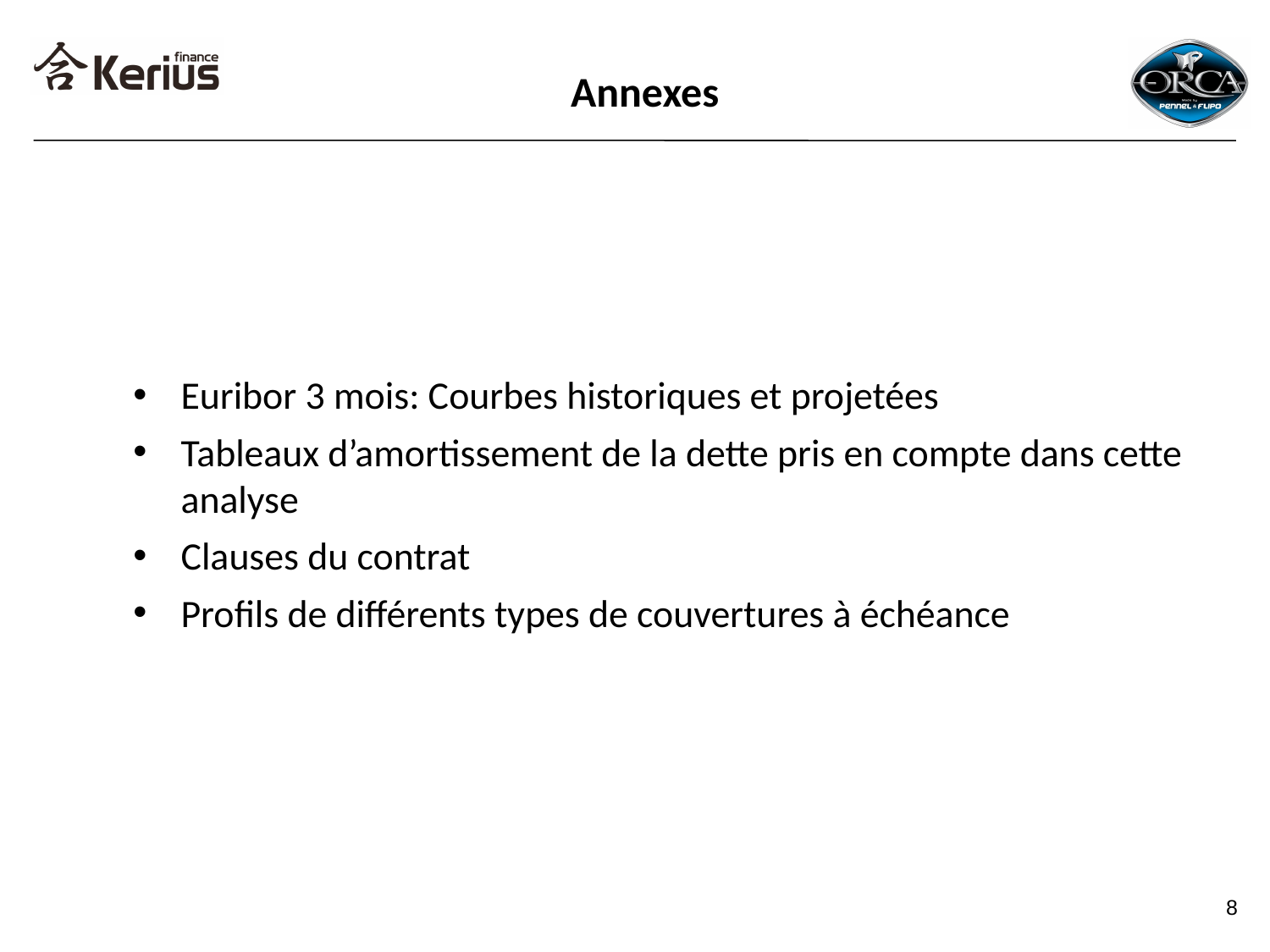

Annexes

Euribor 3 mois: Courbes historiques et projetées
Tableaux d’amortissement de la dette pris en compte dans cette analyse
Clauses du contrat
Profils de différents types de couvertures à échéance